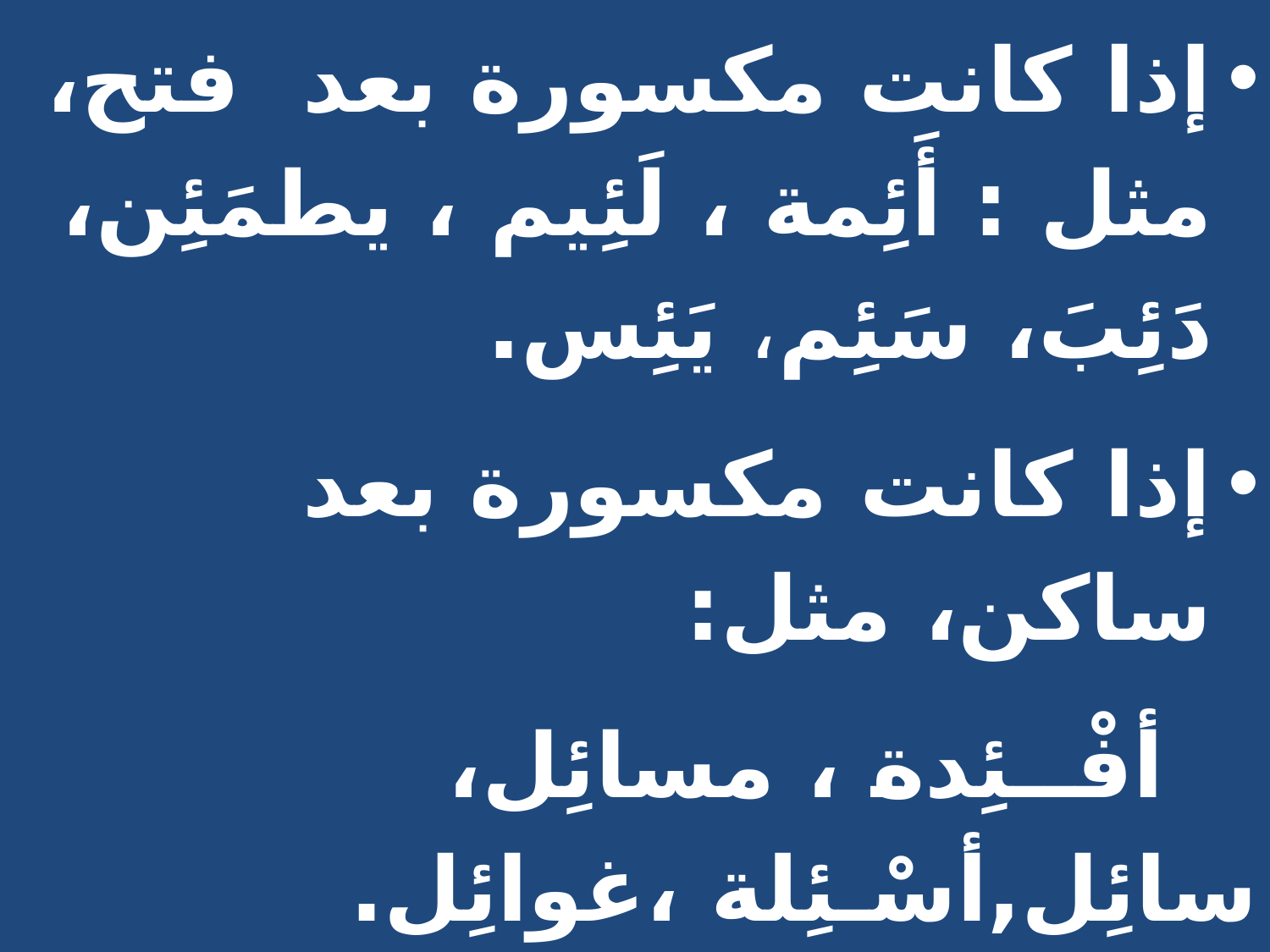

إذا كانت مكسورة بعد  فتح، مثل : أَئِمة ، لَئِيم ، يطمَئِن، دَئِبَ، سَئِم، يَئِس.
إذا كانت مكسورة بعد ساكن، مثل:
   أفْــئِدة ، مسائِل، سائِل,أسْـئِلة ،غوائِل.